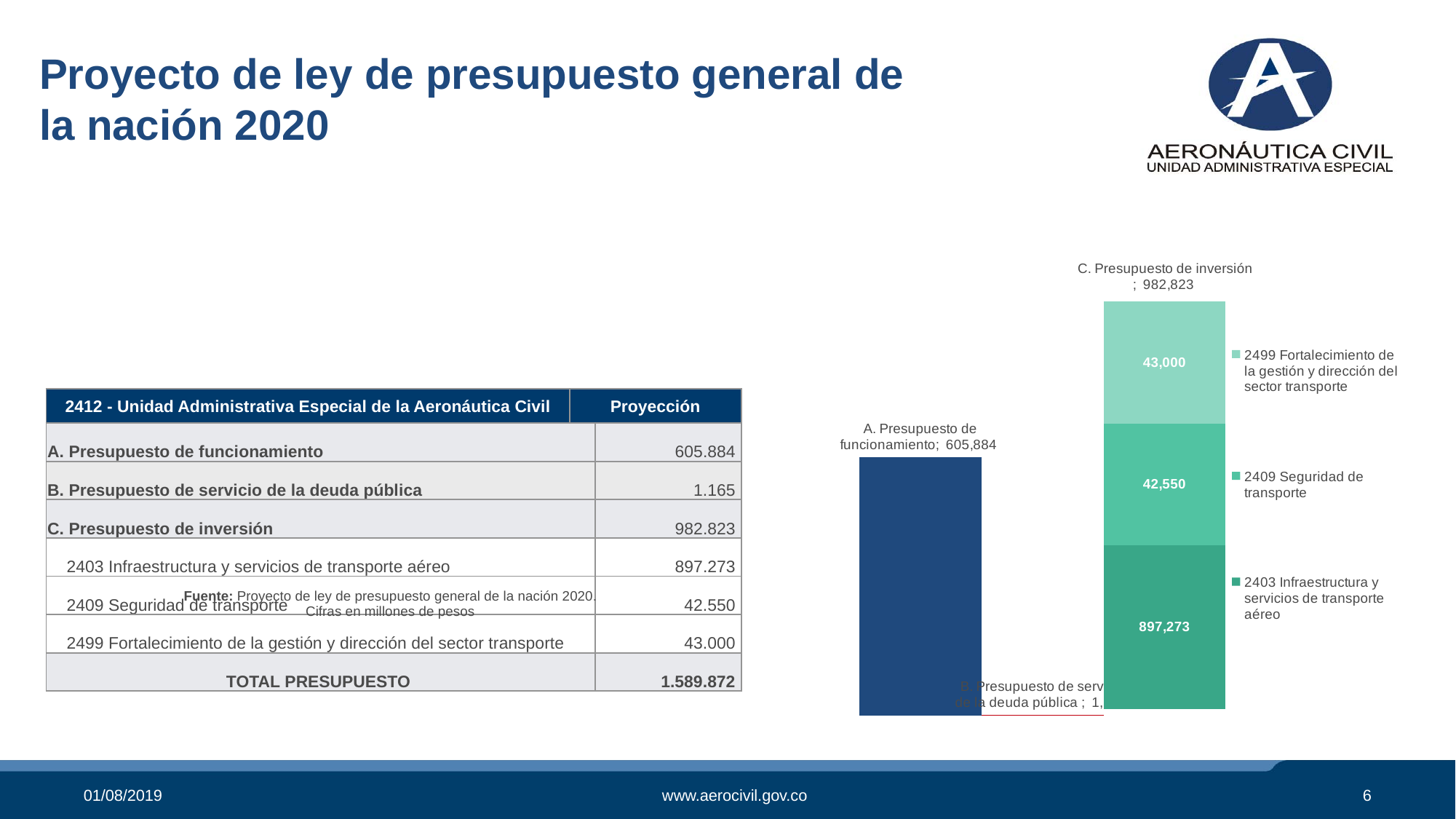

Proyecto de ley de presupuesto general de la nación 2020

### Chart

| Category | 2403 Infraestructura y servicios de transporte aéreo  | 2409 Seguridad de transporte | 2499 Fortalecimiento de la gestión y dirección del sector transporte |
|---|---|---|---|

### Chart

| Category | A. Presupuesto de funcionamiento | B. Presupuesto de servicio de la deuda pública  | C. Presupuesto de inversión  |
|---|---|---|---|
| 2412 - Unidad Administrativa Especial de la Aeronáutica Civil | Proyección |  |
| --- | --- | --- |
| A. Presupuesto de funcionamiento |  | 605.884 |
| B. Presupuesto de servicio de la deuda pública |  | 1.165 |
| C. Presupuesto de inversión |  | 982.823 |
| 2403 Infraestructura y servicios de transporte aéreo |  | 897.273 |
| 2409 Seguridad de transporte |  | 42.550 |
| 2499 Fortalecimiento de la gestión y dirección del sector transporte |  | 43.000 |
| TOTAL PRESUPUESTO |  | 1.589.872 |
Fuente: Proyecto de ley de presupuesto general de la nación 2020.
Cifras en millones de pesos
10%
01/08/2019
www.aerocivil.gov.co
6